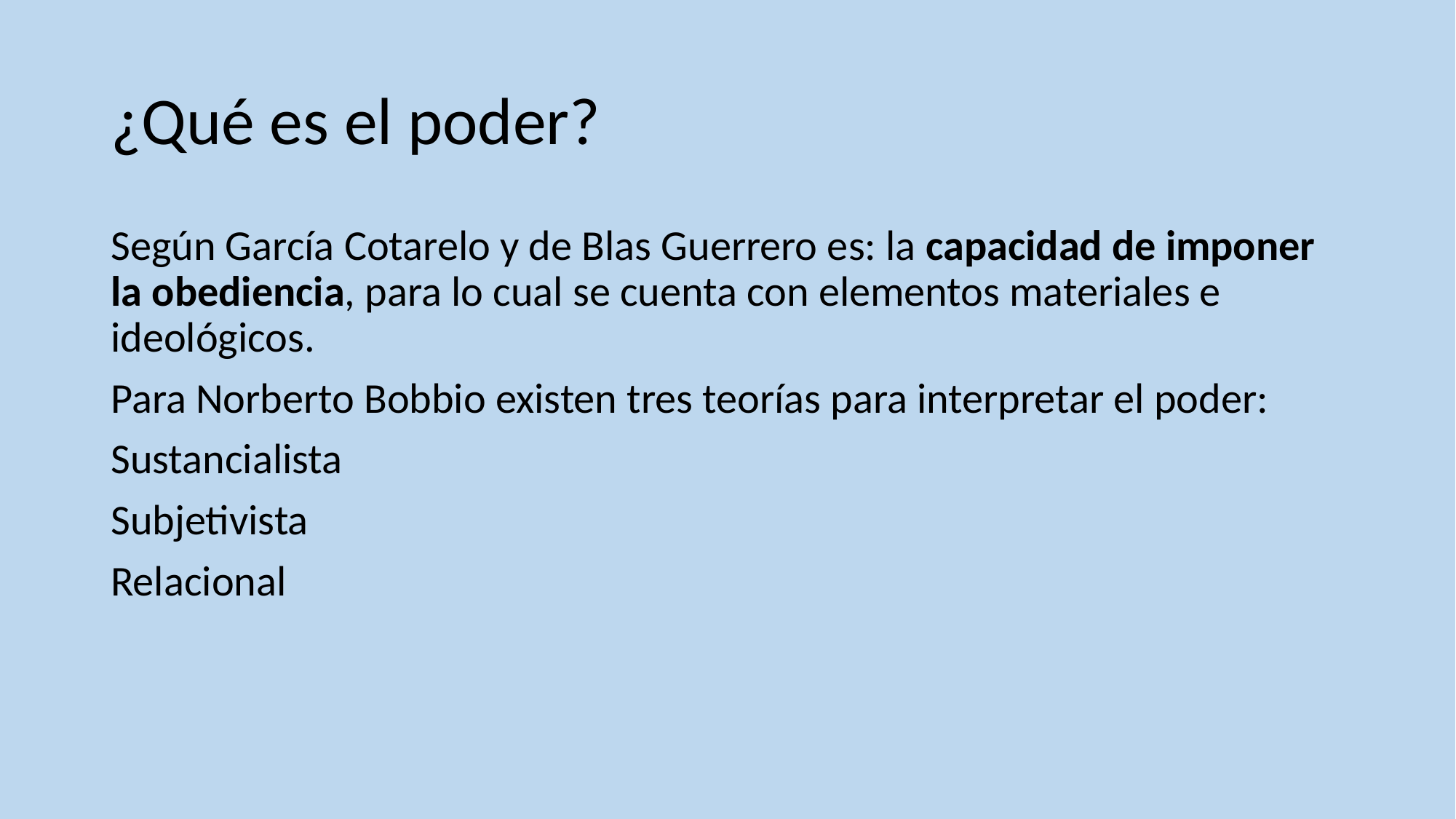

# ¿Qué es el poder?
Según García Cotarelo y de Blas Guerrero es: la capacidad de imponer la obediencia, para lo cual se cuenta con elementos materiales e ideológicos.
Para Norberto Bobbio existen tres teorías para interpretar el poder:
Sustancialista
Subjetivista
Relacional